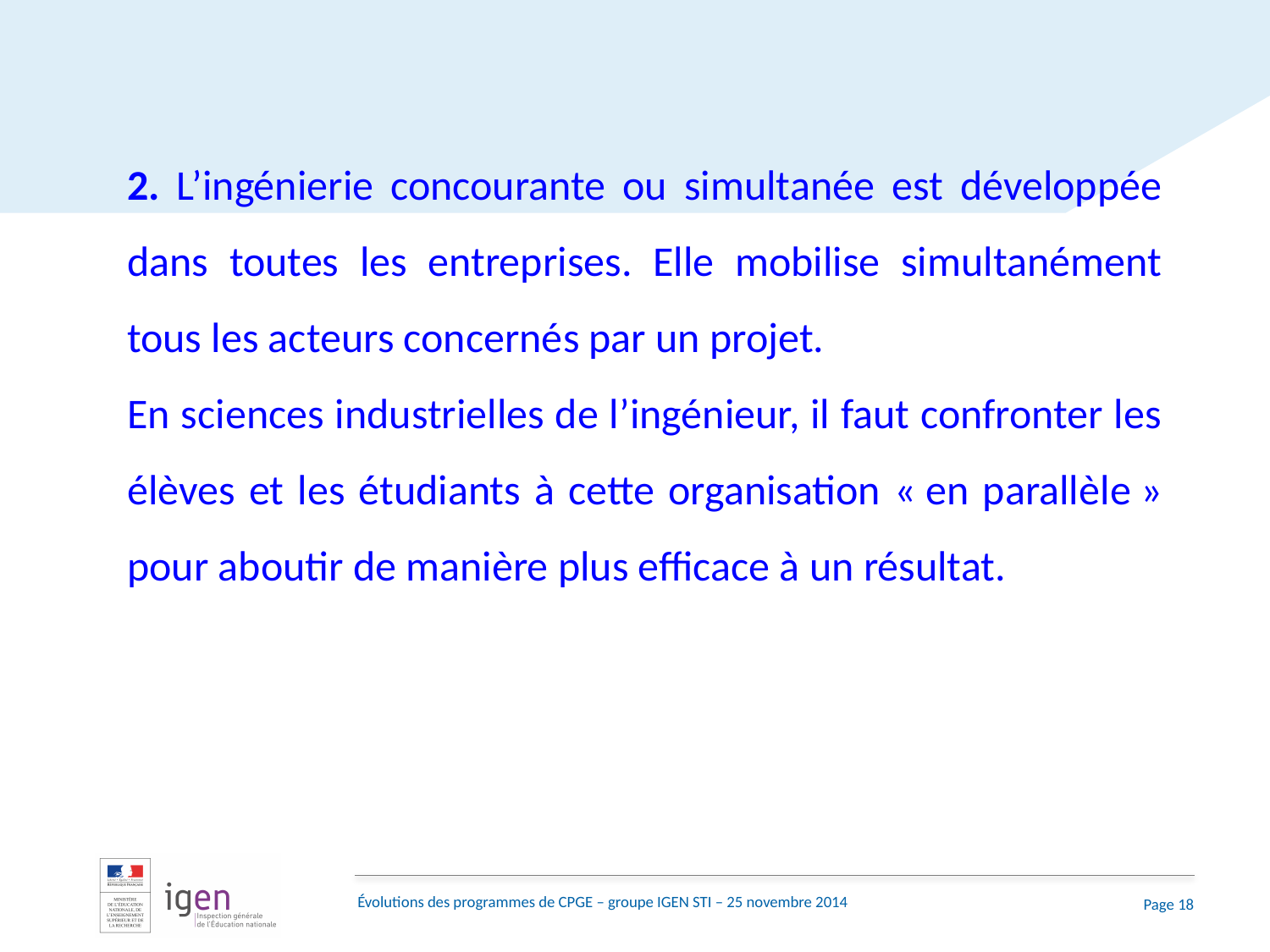

2. L’ingénierie concourante ou simultanée est développée dans toutes les entreprises. Elle mobilise simultanément tous les acteurs concernés par un projet.
En sciences industrielles de l’ingénieur, il faut confronter les élèves et les étudiants à cette organisation « en parallèle » pour aboutir de manière plus efficace à un résultat.